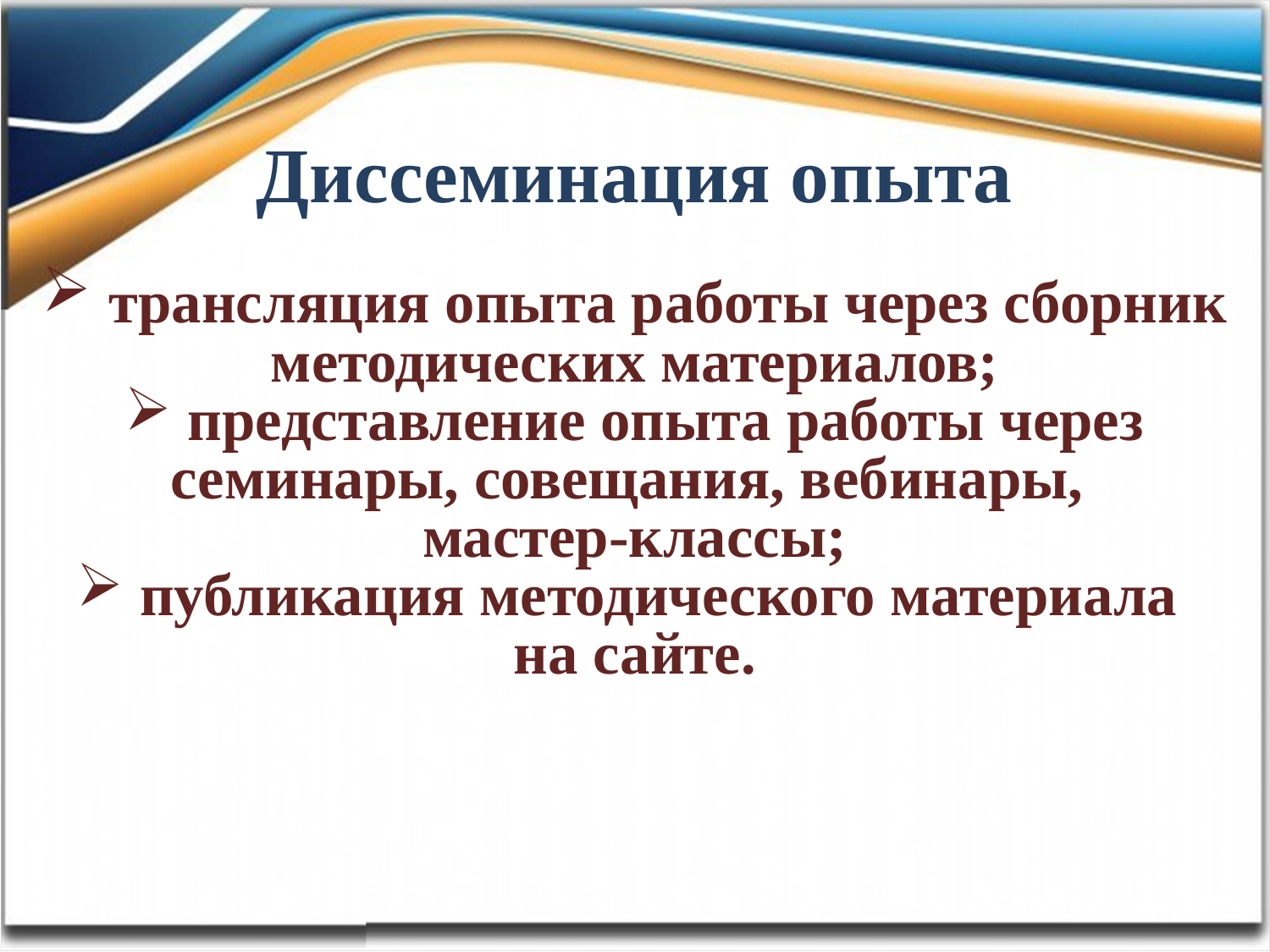

Диссеминация опыта

 трансляция опыта работы через сборник методических материалов;
 представление опыта работы через семинары, совещания, вебинары,
мастер-классы;
 публикация методического материала
на сайте.